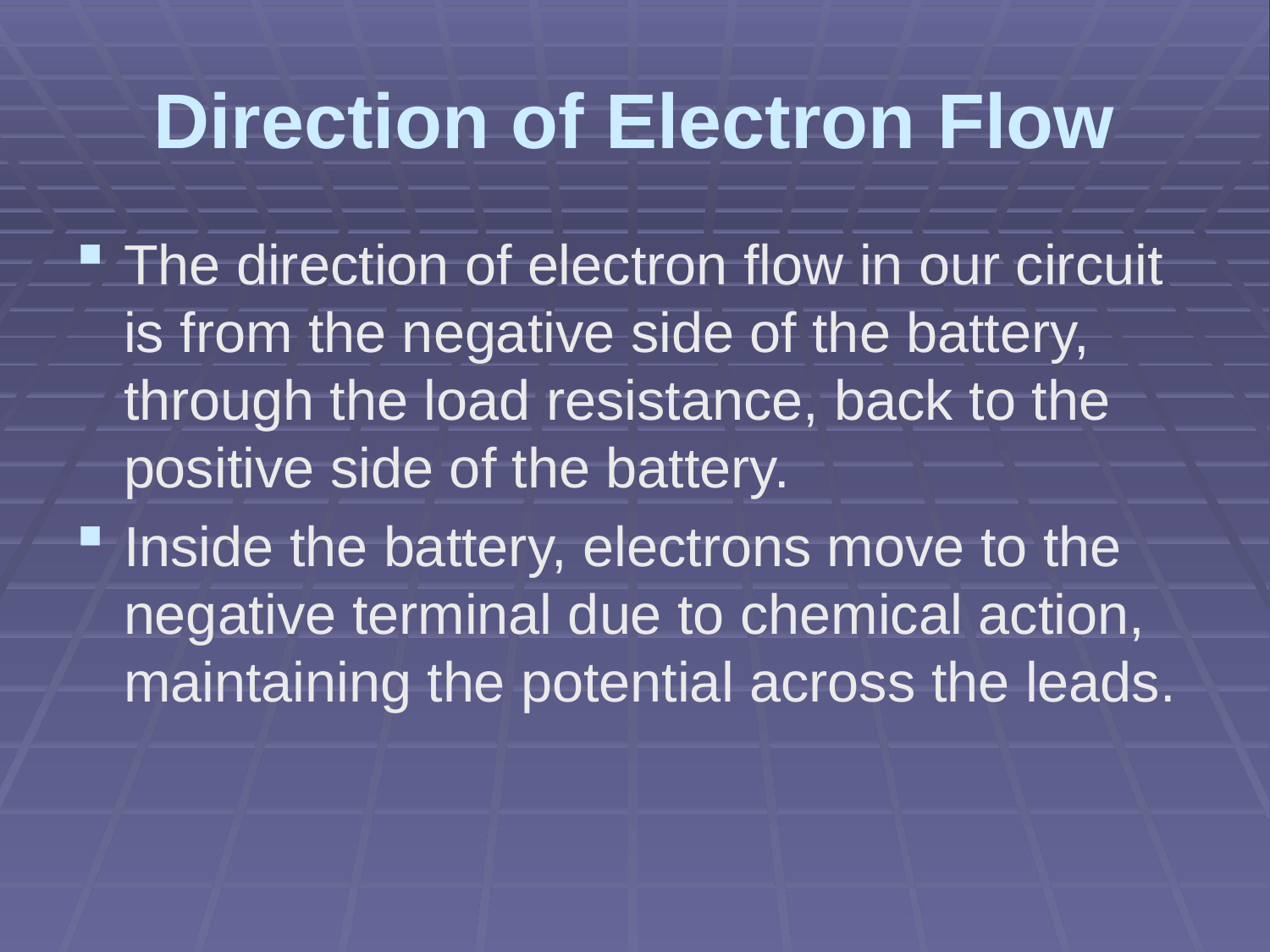

# Direction of Electron Flow
The direction of electron flow in our circuit is from the negative side of the battery, through the load resistance, back to the positive side of the battery.
Inside the battery, electrons move to the negative terminal due to chemical action, maintaining the potential across the leads.